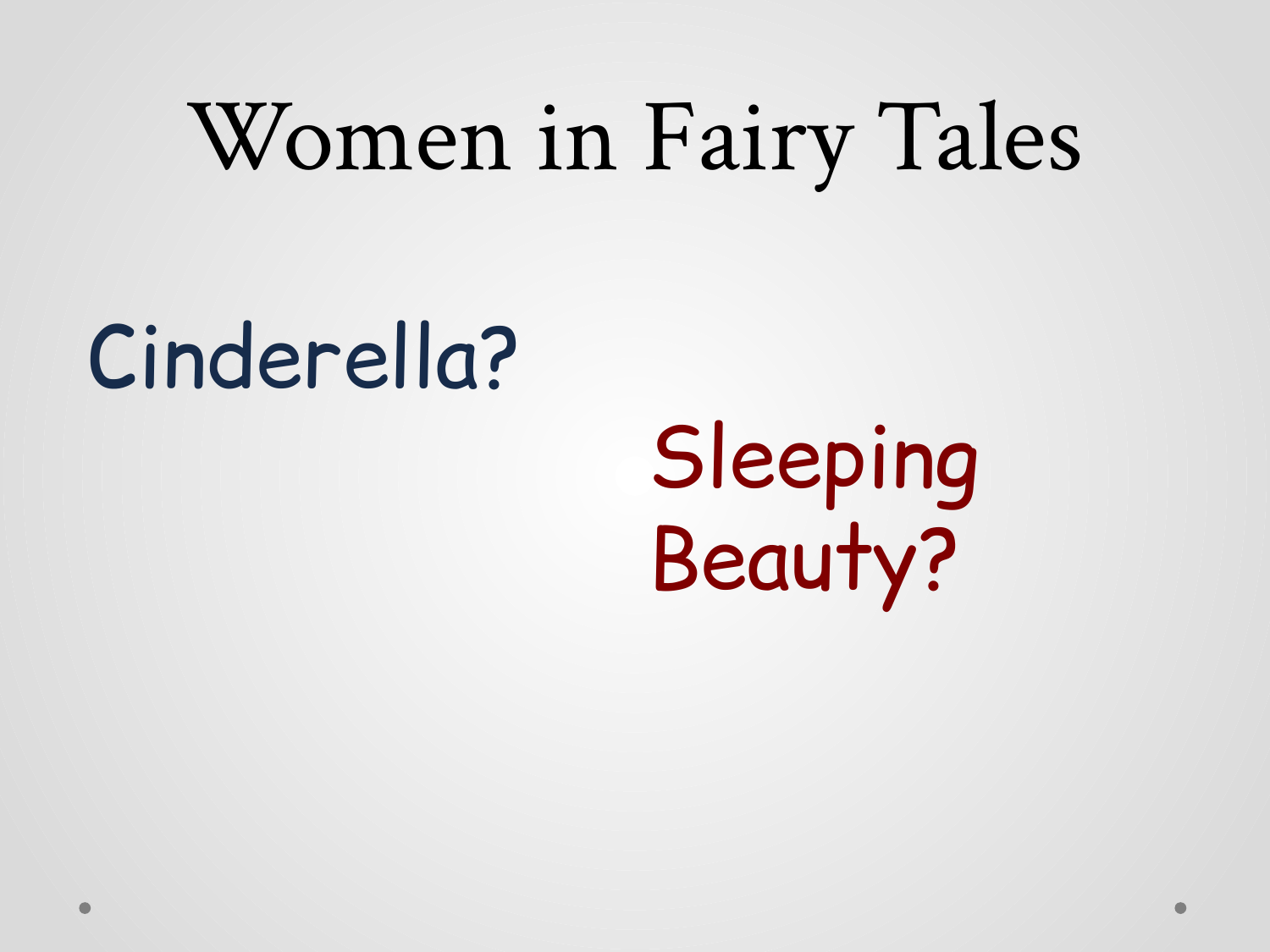

Women in Fairy Tales
Cinderella?
Sleeping Beauty?